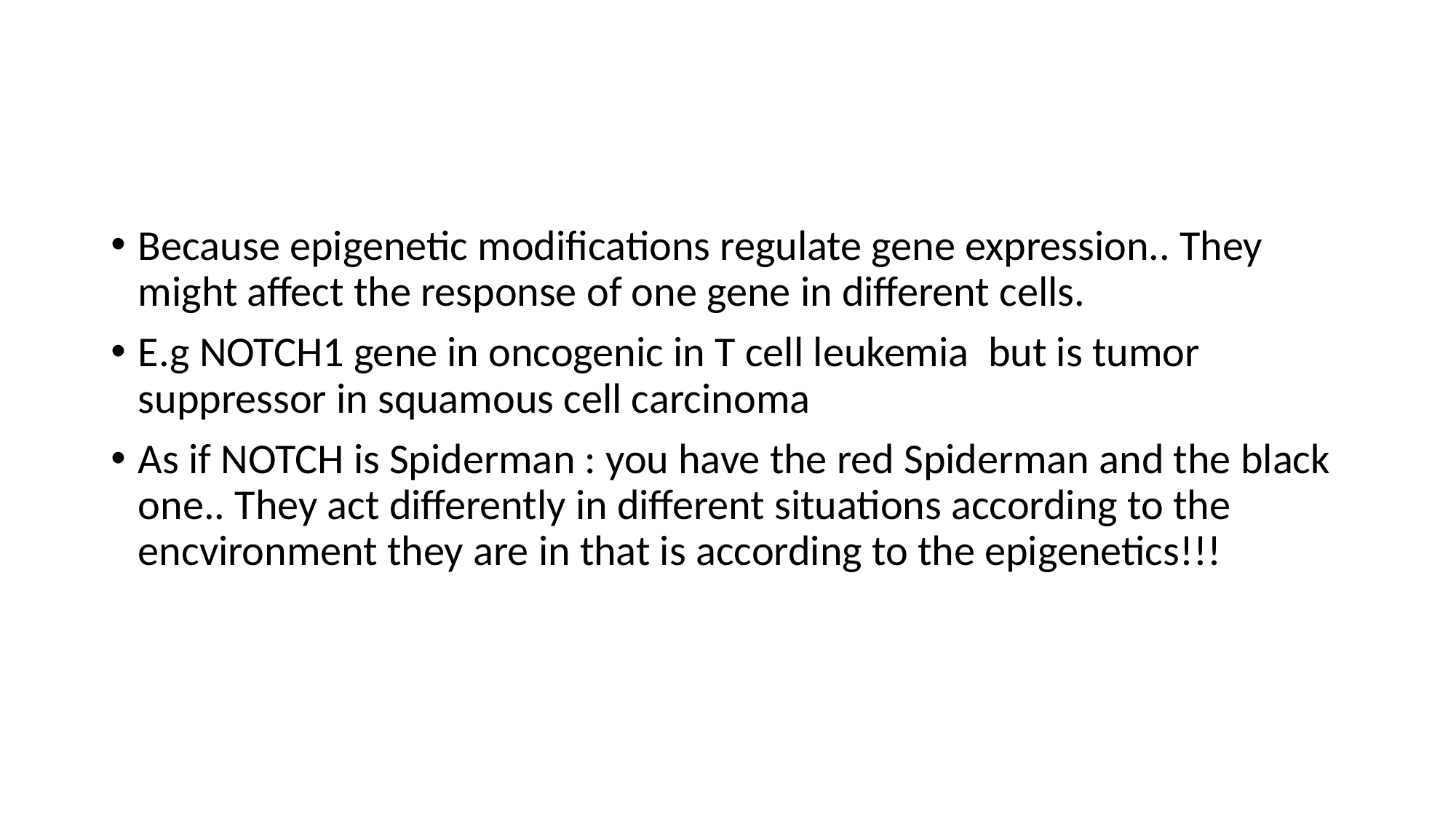

#
Because epigenetic modifications regulate gene expression.. They might affect the response of one gene in different cells.
E.g NOTCH1 gene in oncogenic in T cell leukemia  but is tumor suppressor in squamous cell carcinoma
As if NOTCH is Spiderman : you have the red Spiderman and the black one.. They act differently in different situations according to the encvironment they are in that is according to the epigenetics!!!